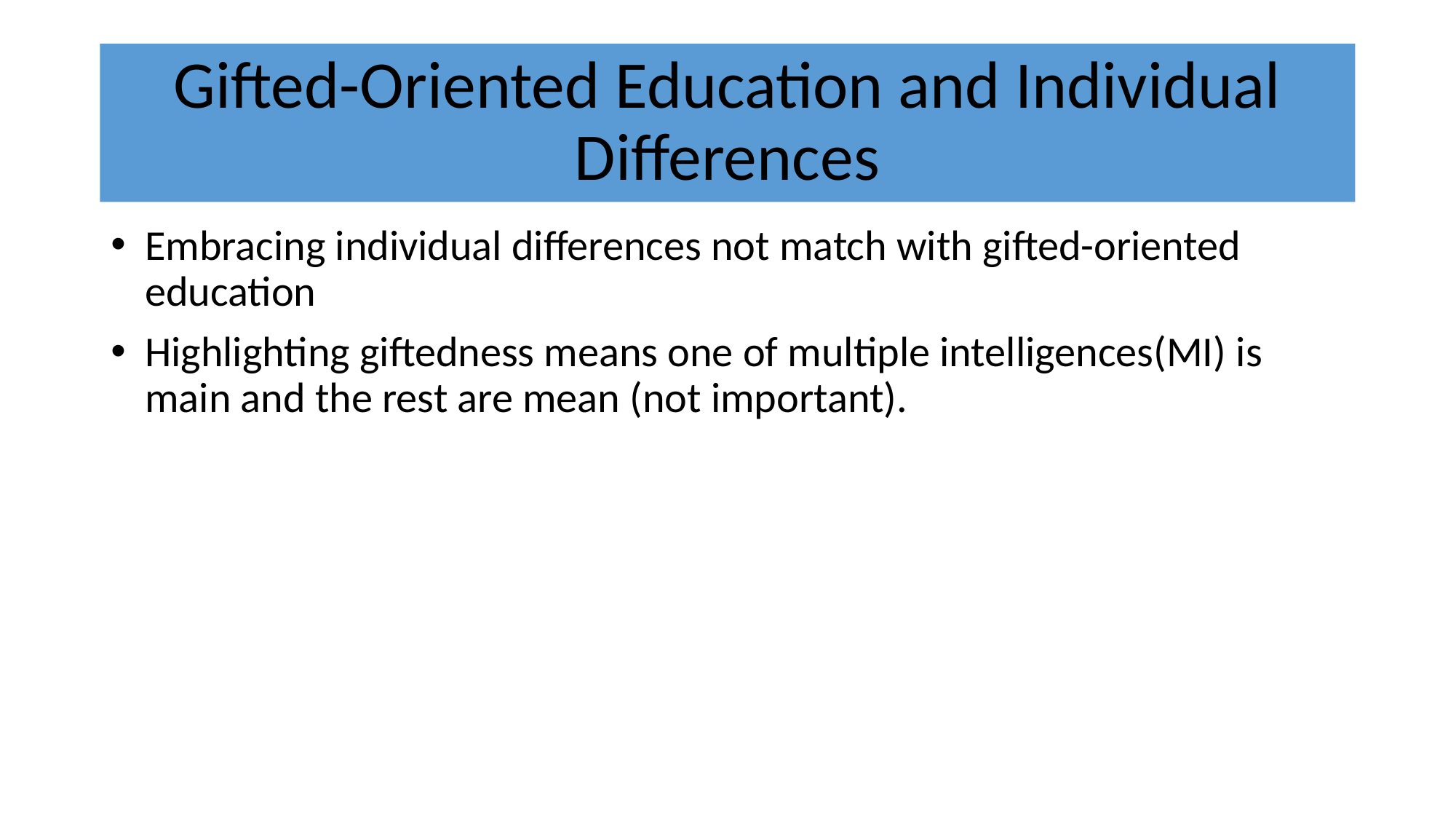

# Gifted-Oriented Education and Individual Differences
Embracing individual differences not match with gifted-oriented education
Highlighting giftedness means one of multiple intelligences(MI) is main and the rest are mean (not important).